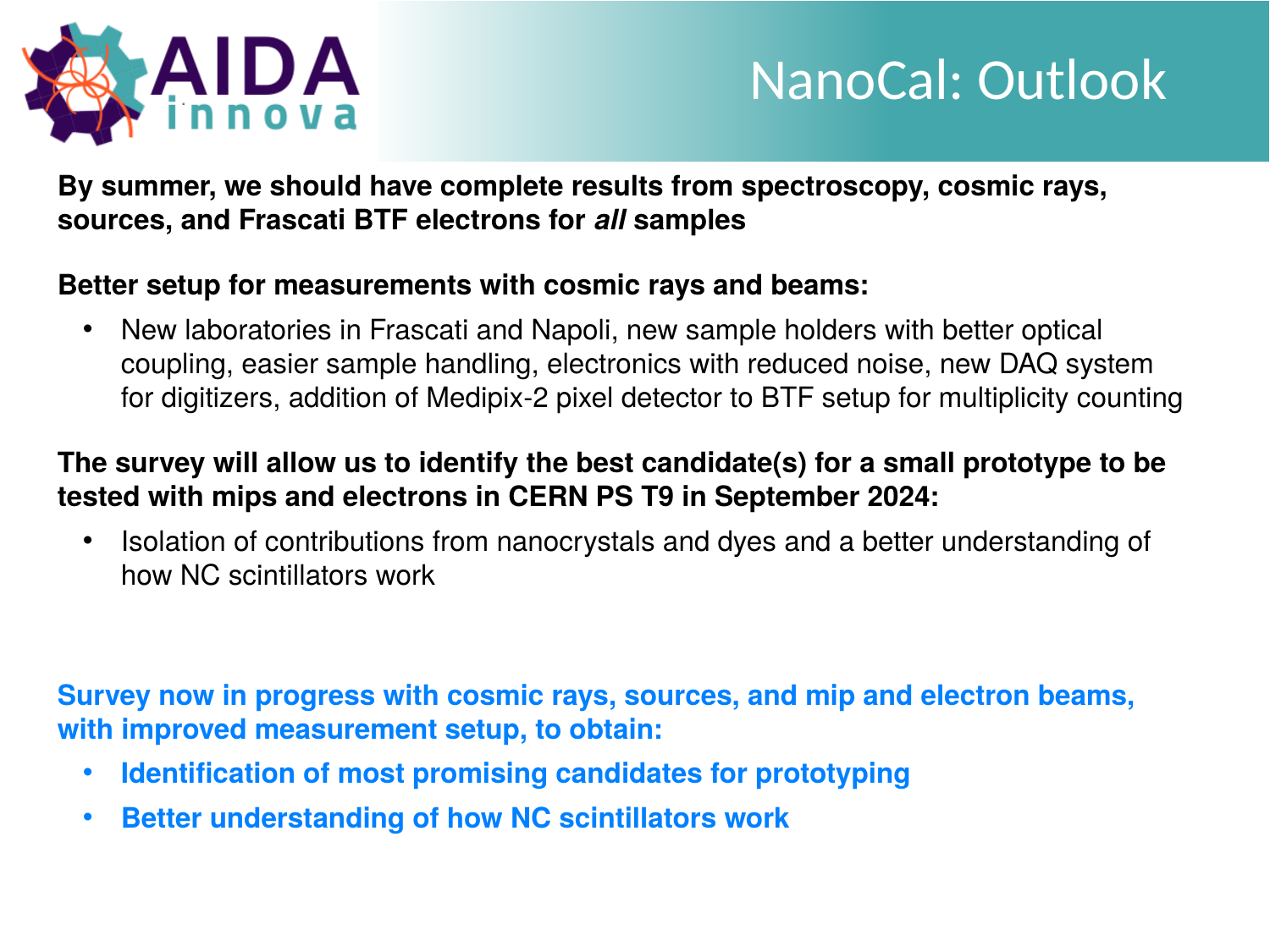

# NanoCal: Outlook
By summer, we should have complete results from spectroscopy, cosmic rays, sources, and Frascati BTF electrons for all samples
Better setup for measurements with cosmic rays and beams:
New laboratories in Frascati and Napoli, new sample holders with better optical coupling, easier sample handling, electronics with reduced noise, new DAQ system for digitizers, addition of Medipix-2 pixel detector to BTF setup for multiplicity counting
The survey will allow us to identify the best candidate(s) for a small prototype to be tested with mips and electrons in CERN PS T9 in September 2024:
Isolation of contributions from nanocrystals and dyes and a better understanding of how NC scintillators work

Survey now in progress with cosmic rays, sources, and mip and electron beams, with improved measurement setup, to obtain:
Identification of most promising candidates for prototyping
Better understanding of how NC scintillators work

27
Original polyacrylate/CsPbBr3 formula originally very promising in radioluminescence and photoluminescence studies, but light output is very small for single mips
Project focus shifted from prototyping to sample characterization to explore ideas for better NC scintillators for HEP:
NCs with WLS shifting dyes
Thermally polymerized NCs with aromatic matrix materials
NC scintillators with higher concentrations of nanocrystals